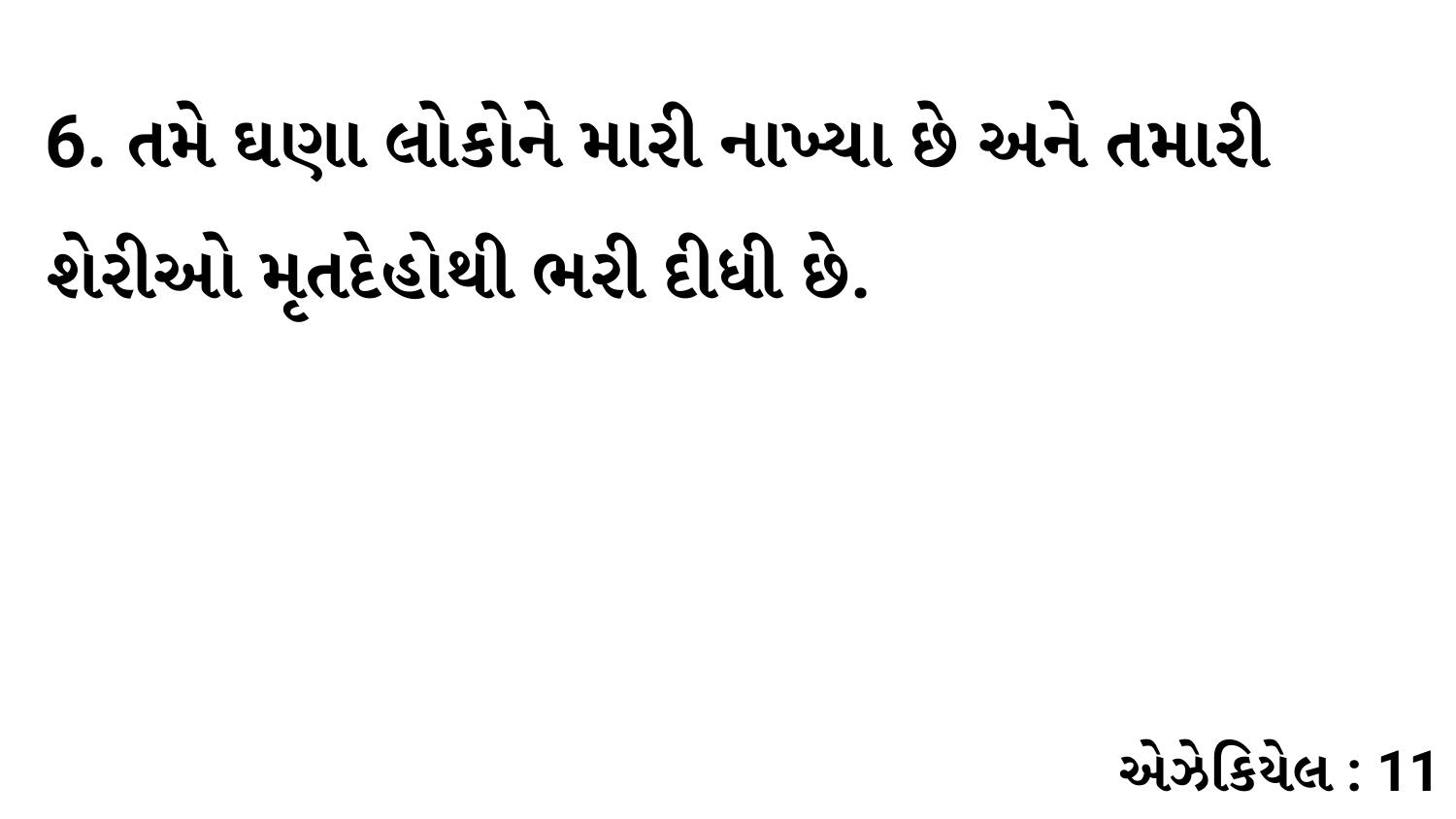

6. તમે ઘણા લોકોને મારી નાખ્યા છે અને તમારી શેરીઓ મૃતદેહોથી ભરી દીધી છે.
એઝેકિયેલ : 11